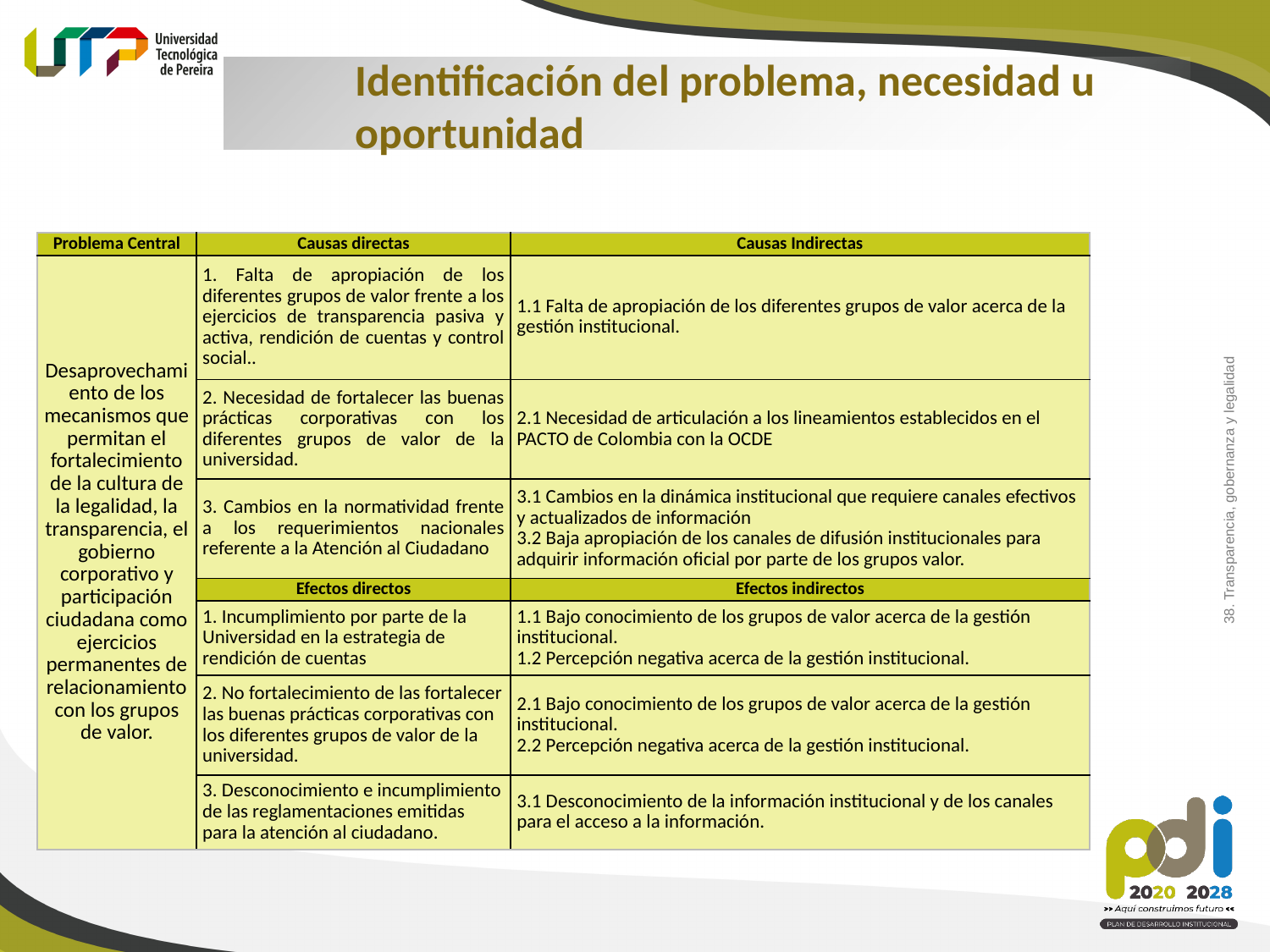

Identificación del problema, necesidad u oportunidad

| Problema Central | Causas directas | Causas Indirectas |
| --- | --- | --- |
| Desaprovechamiento de los mecanismos que permitan el fortalecimiento de la cultura de la legalidad, la transparencia, el gobierno corporativo y participación ciudadana como ejercicios permanentes de relacionamiento con los grupos de valor. | 1. Falta de apropiación de los diferentes grupos de valor frente a los ejercicios de transparencia pasiva y activa, rendición de cuentas y control social.. | 1.1 Falta de apropiación de los diferentes grupos de valor acerca de la gestión institucional. |
|  | 2. Necesidad de fortalecer las buenas prácticas corporativas con los diferentes grupos de valor de la universidad. | 2.1 Necesidad de articulación a los lineamientos establecidos en el PACTO de Colombia con la OCDE |
|  | 3. Cambios en la normatividad frente a los requerimientos nacionales referente a la Atención al Ciudadano | 3.1 Cambios en la dinámica institucional que requiere canales efectivos y actualizados de información 3.2 Baja apropiación de los canales de difusión institucionales para adquirir información oficial por parte de los grupos valor. |
|  | Efectos directos | Efectos indirectos |
|  | 1. Incumplimiento por parte de la Universidad en la estrategia de rendición de cuentas | 1.1 Bajo conocimiento de los grupos de valor acerca de la gestión institucional. 1.2 Percepción negativa acerca de la gestión institucional. |
|  | 2. No fortalecimiento de las fortalecer las buenas prácticas corporativas con los diferentes grupos de valor de la universidad. | 2.1 Bajo conocimiento de los grupos de valor acerca de la gestión institucional. 2.2 Percepción negativa acerca de la gestión institucional. |
|  | 3. Desconocimiento e incumplimiento de las reglamentaciones emitidas para la atención al ciudadano. | 3.1 Desconocimiento de la información institucional y de los canales para el acceso a la información. |
38. Transparencia, gobernanza y legalidad